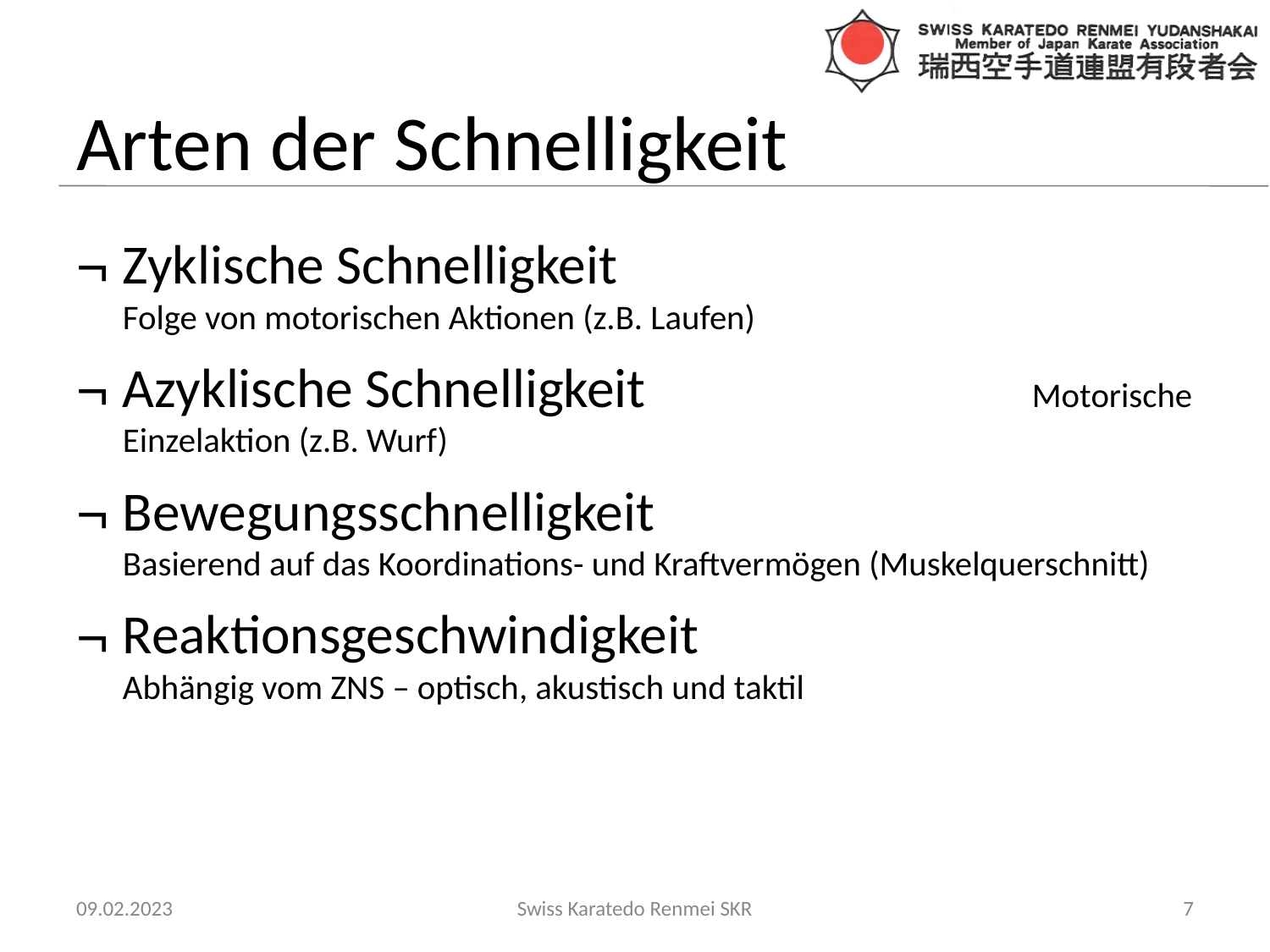

# Arten der Schnelligkeit
Zyklische Schnelligkeit
Folge von motorischen Aktionen (z.B. Laufen)
Azyklische Schnelligkeit			 	             Motorische Einzelaktion (z.B. Wurf)
Bewegungsschnelligkeit
Basierend auf das Koordinations- und Kraftvermögen (Muskelquerschnitt)
Reaktionsgeschwindigkeit
Abhängig vom ZNS – optisch, akustisch und taktil
09.02.2023
Swiss Karatedo Renmei SKR
7